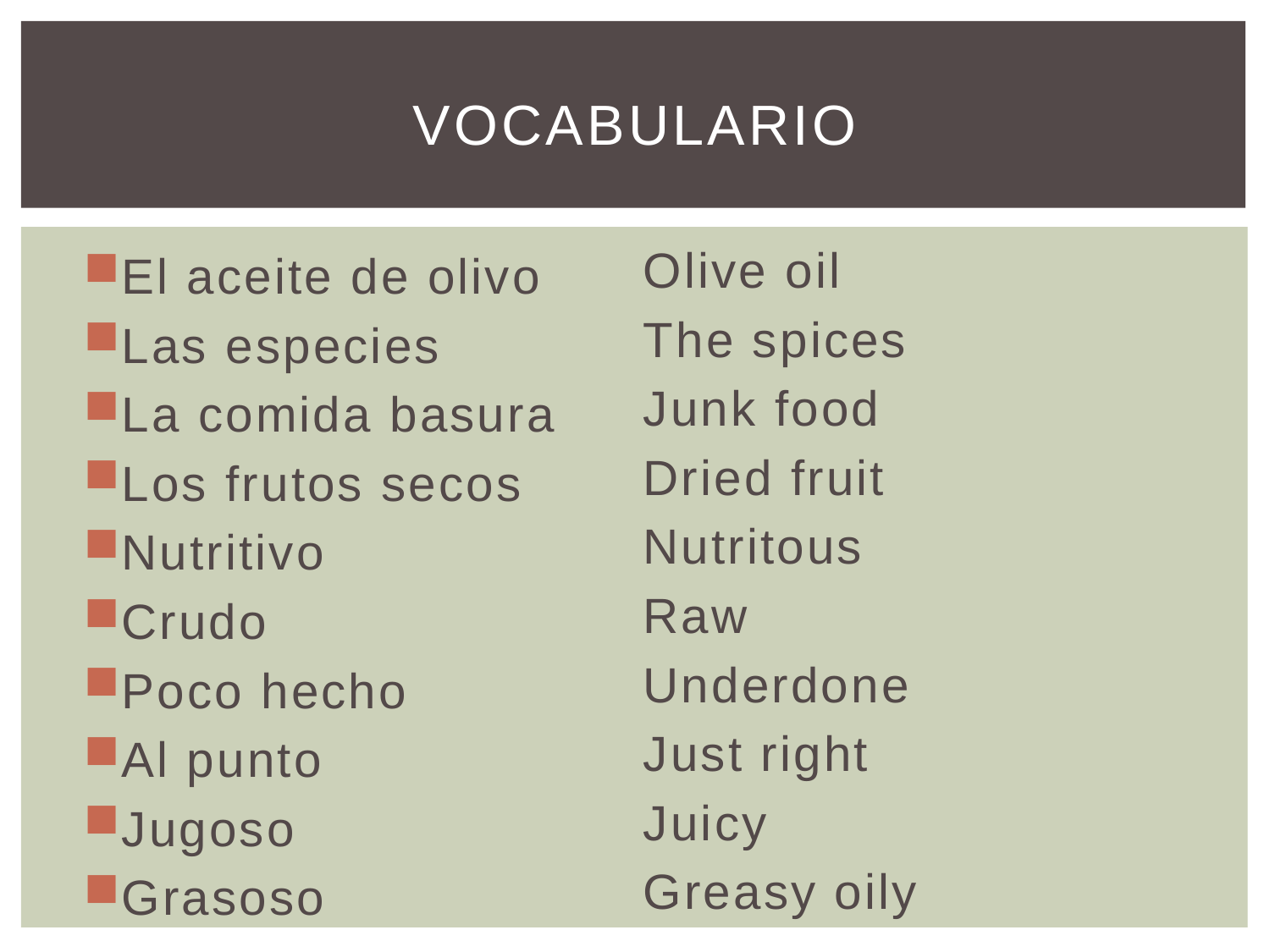

# vocabulario
Olive oil
The spices
Junk food
Dried fruit
Nutritous
Raw
Underdone
Just right
Juicy
Greasy oily
El aceite de olivo
Las especies
La comida basura
Los frutos secos
Nutritivo
Crudo
Poco hecho
Al punto
Jugoso
Grasoso